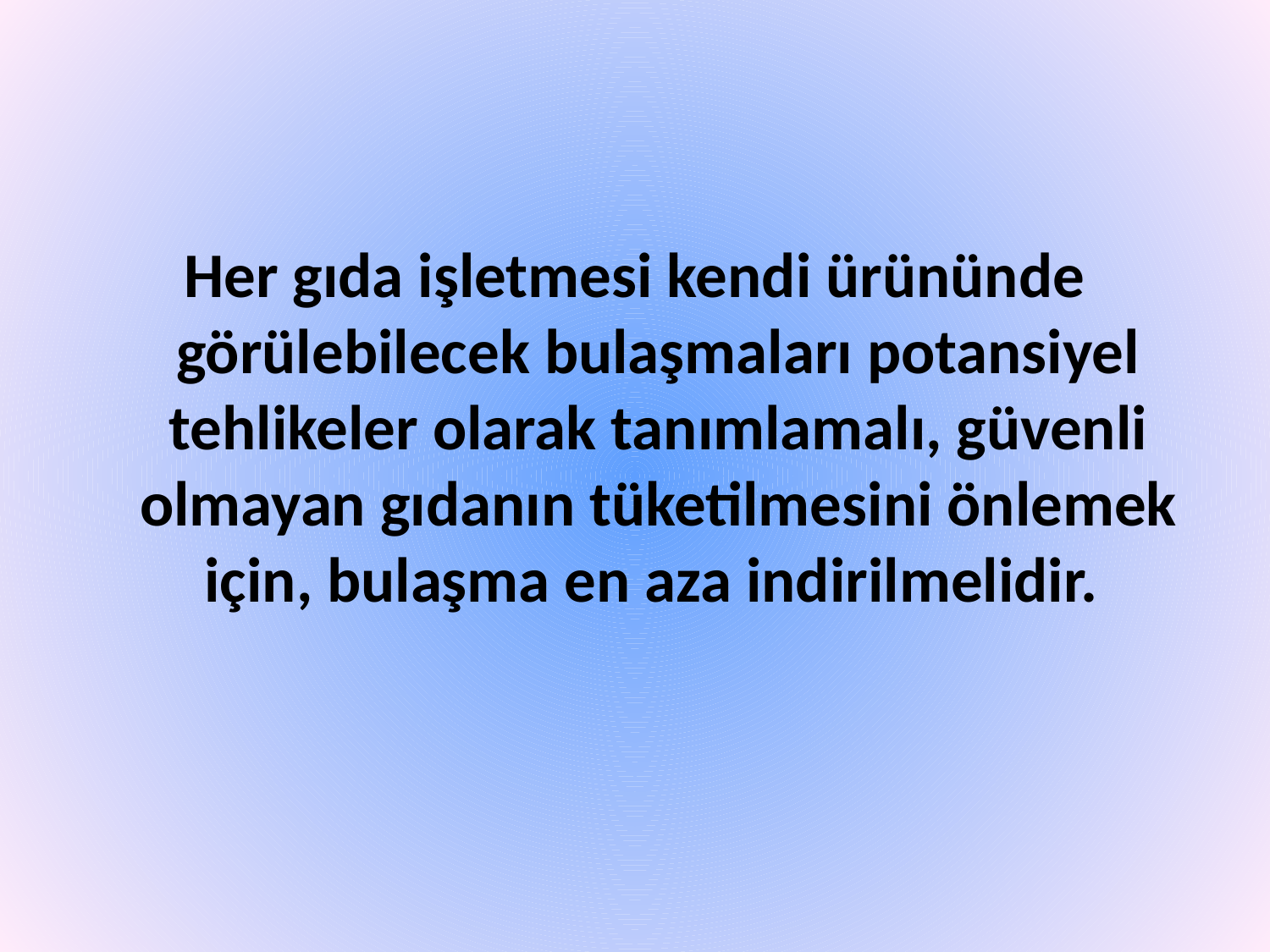

Her gıda işletmesi kendi ürününde görülebilecek bulaşmaları potansiyel tehlikeler olarak tanımlamalı, güvenli olmayan gıdanın tüketilmesini önlemek için, bulaşma en aza indirilmelidir.